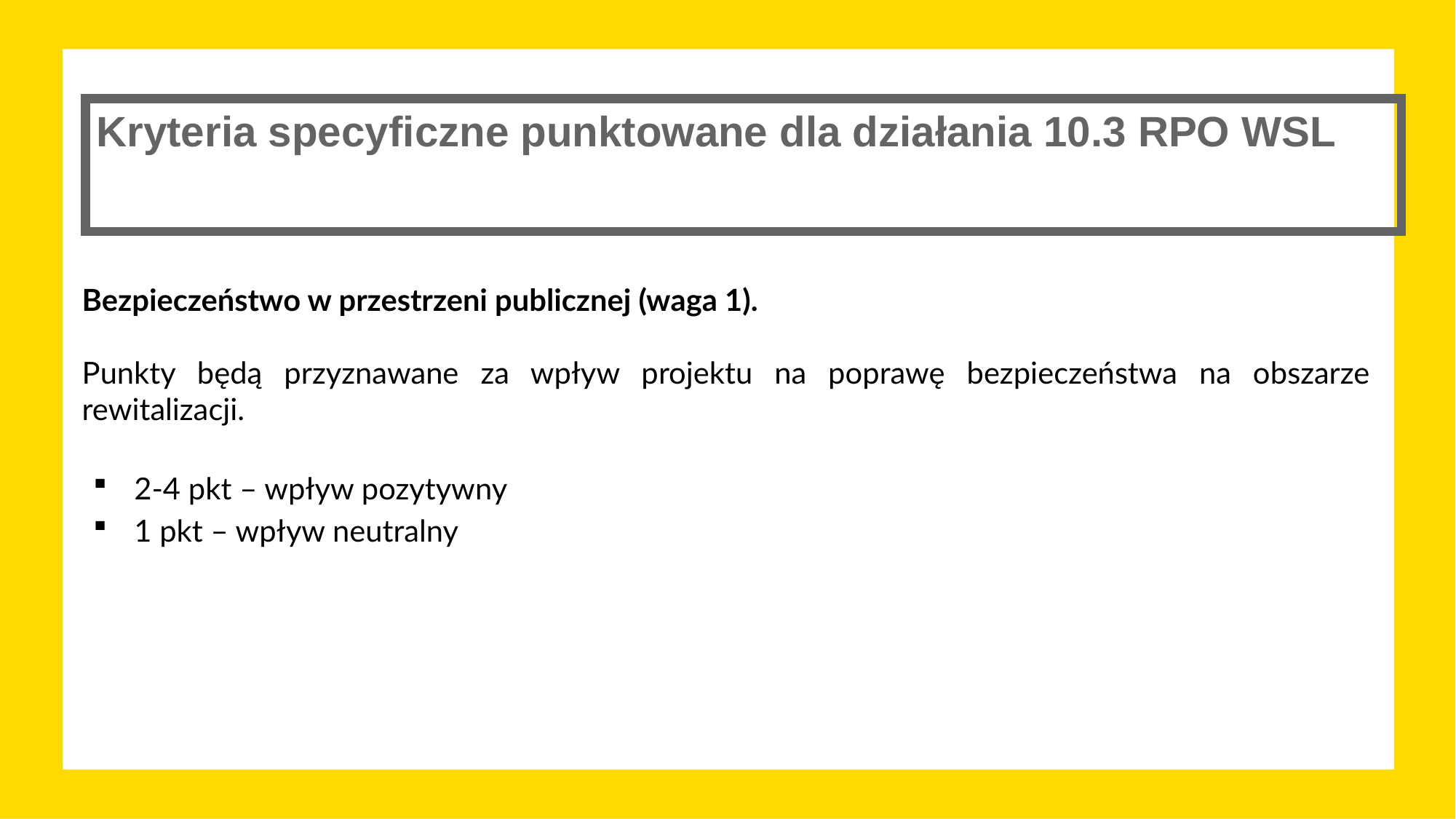

# Kryteria specyficzne punktowane dla działania 10.3 RPO WSL
Bezpieczeństwo w przestrzeni publicznej (waga 1).

Punkty będą przyznawane za wpływ projektu na poprawę bezpieczeństwa na obszarze rewitalizacji.

2-4 pkt – wpływ pozytywny
1 pkt – wpływ neutralny